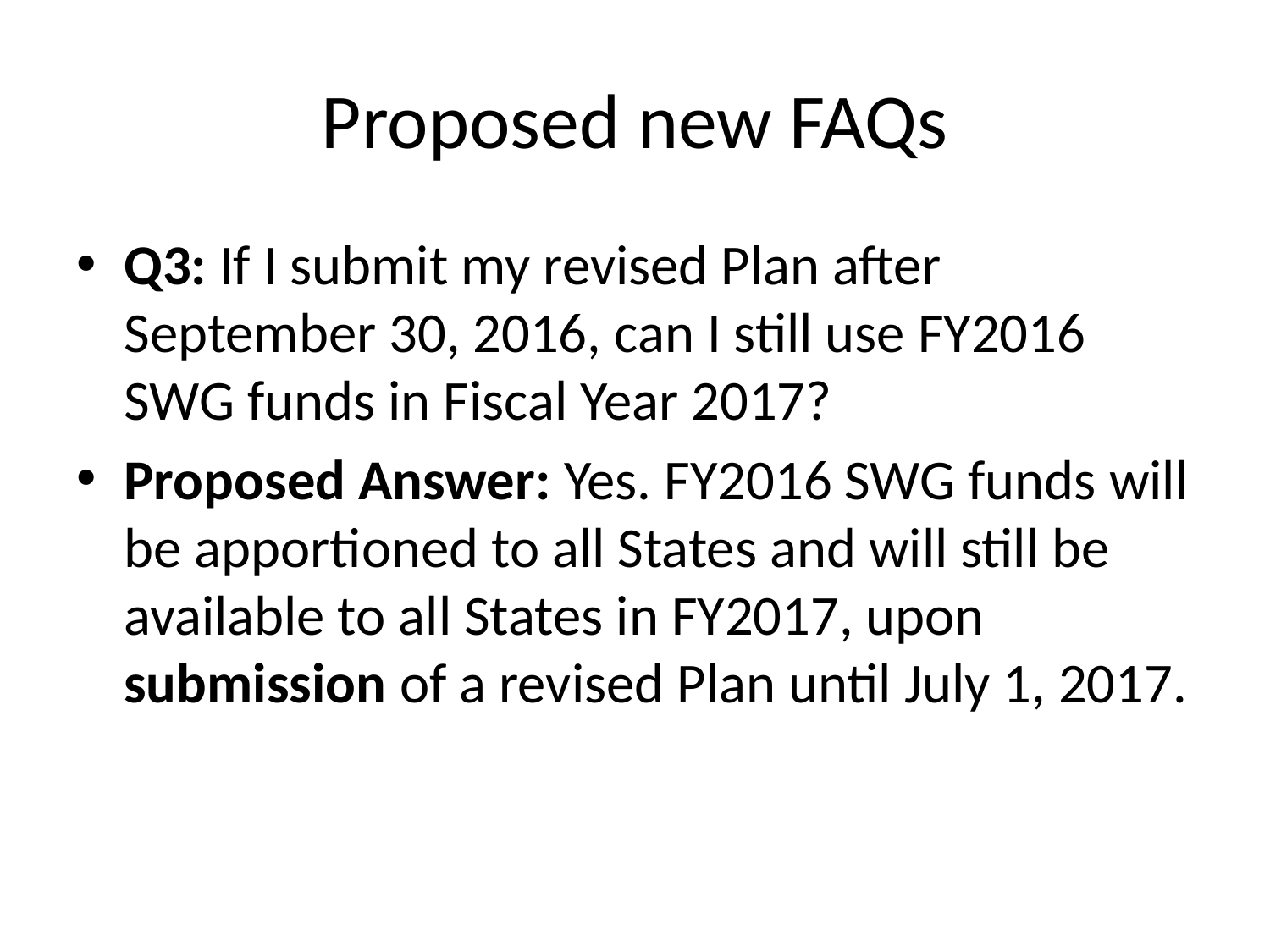

# Proposed new FAQs
Q3: If I submit my revised Plan after September 30, 2016, can I still use FY2016 SWG funds in Fiscal Year 2017?
Proposed Answer: Yes. FY2016 SWG funds will be apportioned to all States and will still be available to all States in FY2017, upon submission of a revised Plan until July 1, 2017.